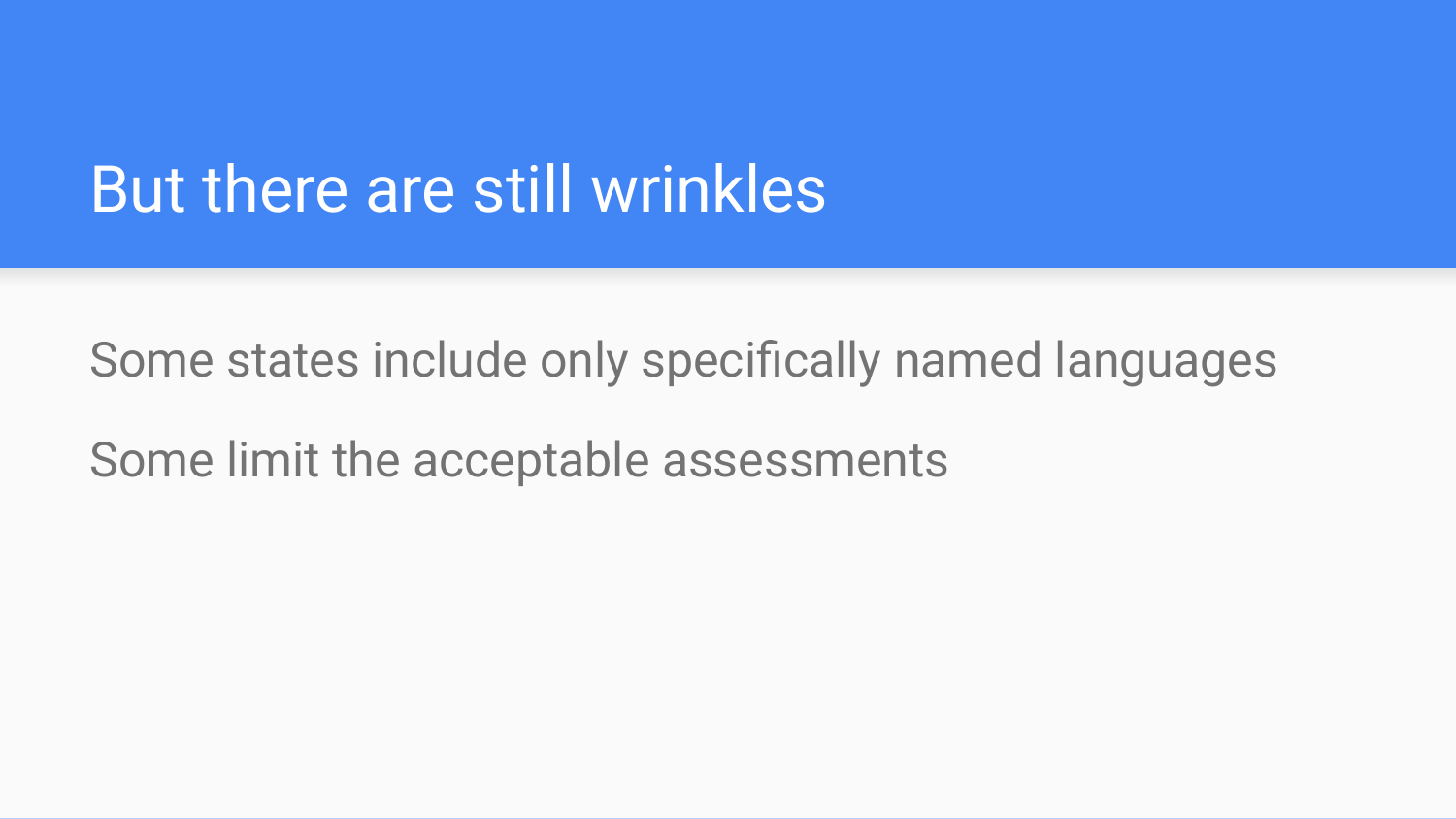

# But there are still wrinkles
Some states include only specifically named languages
Some limit the acceptable assessments